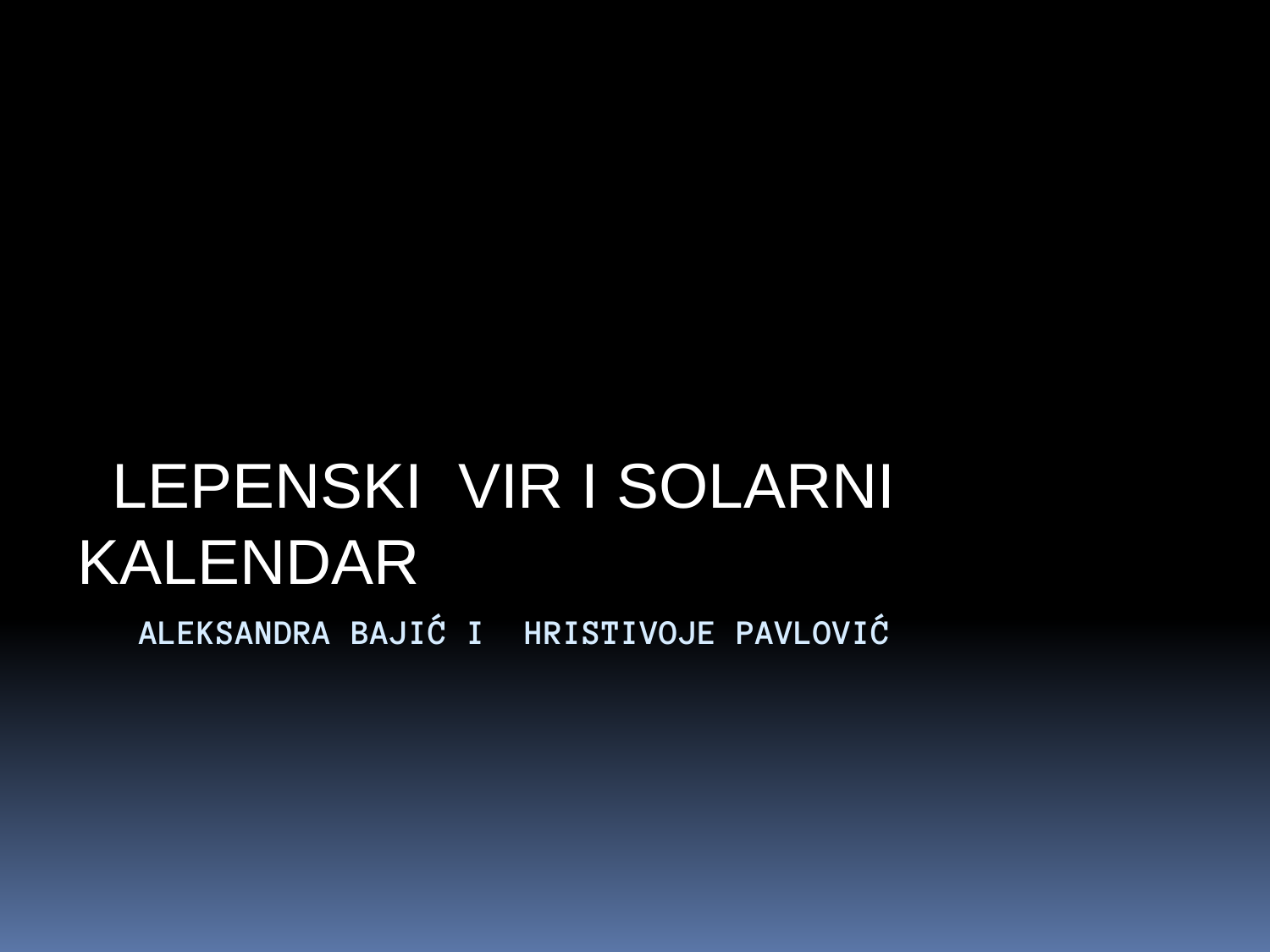

LEPENSKI  VIR I SOLARNI KALENDAR
# Aleksandra Bajić i  Hristivoje Pavlović